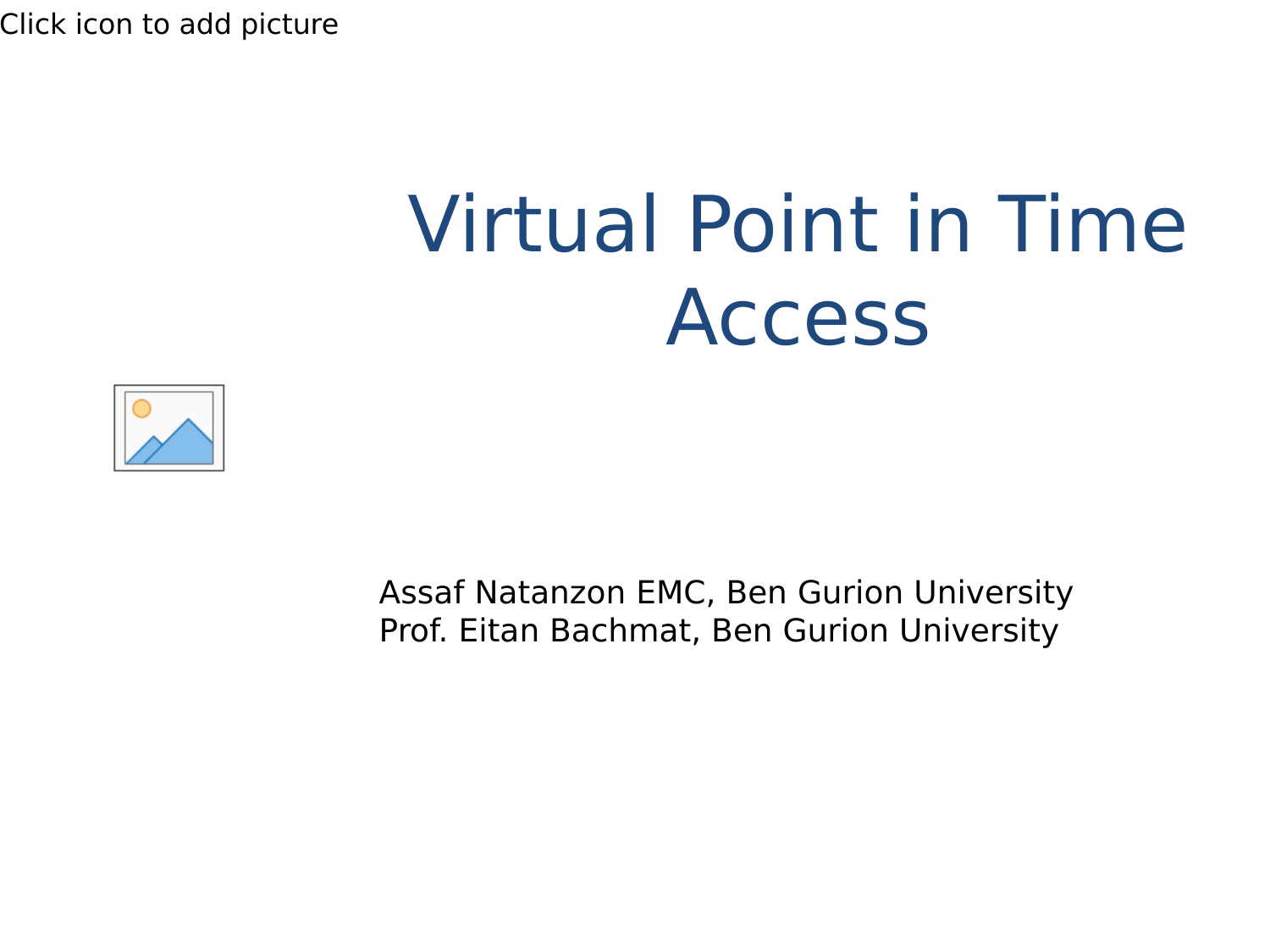

# Virtual Point in Time Access

Assaf Natanzon EMC, Ben Gurion University
Prof. Eitan Bachmat, Ben Gurion University